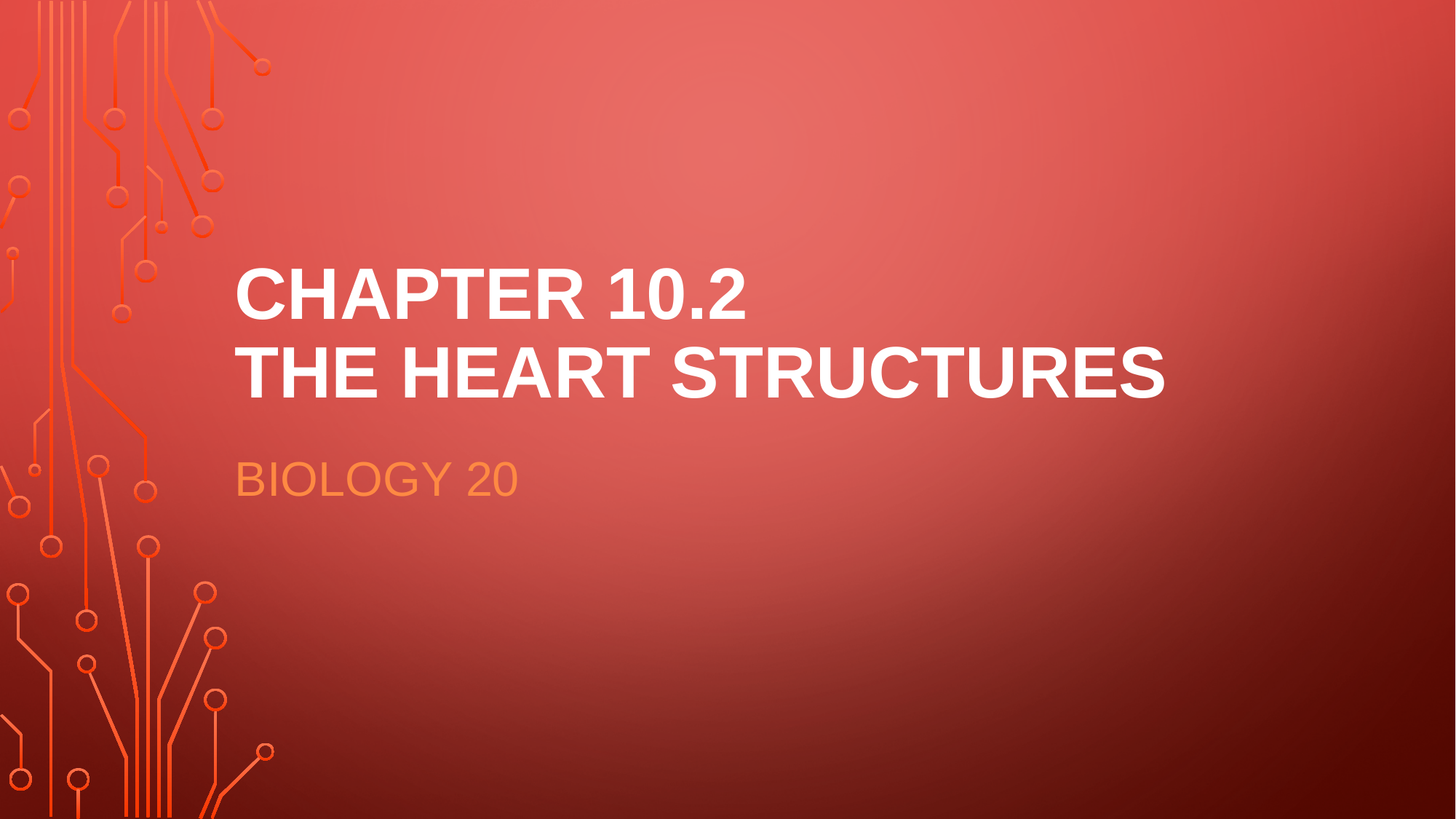

# Chapter 10.2 The heart Structures
Biology 20